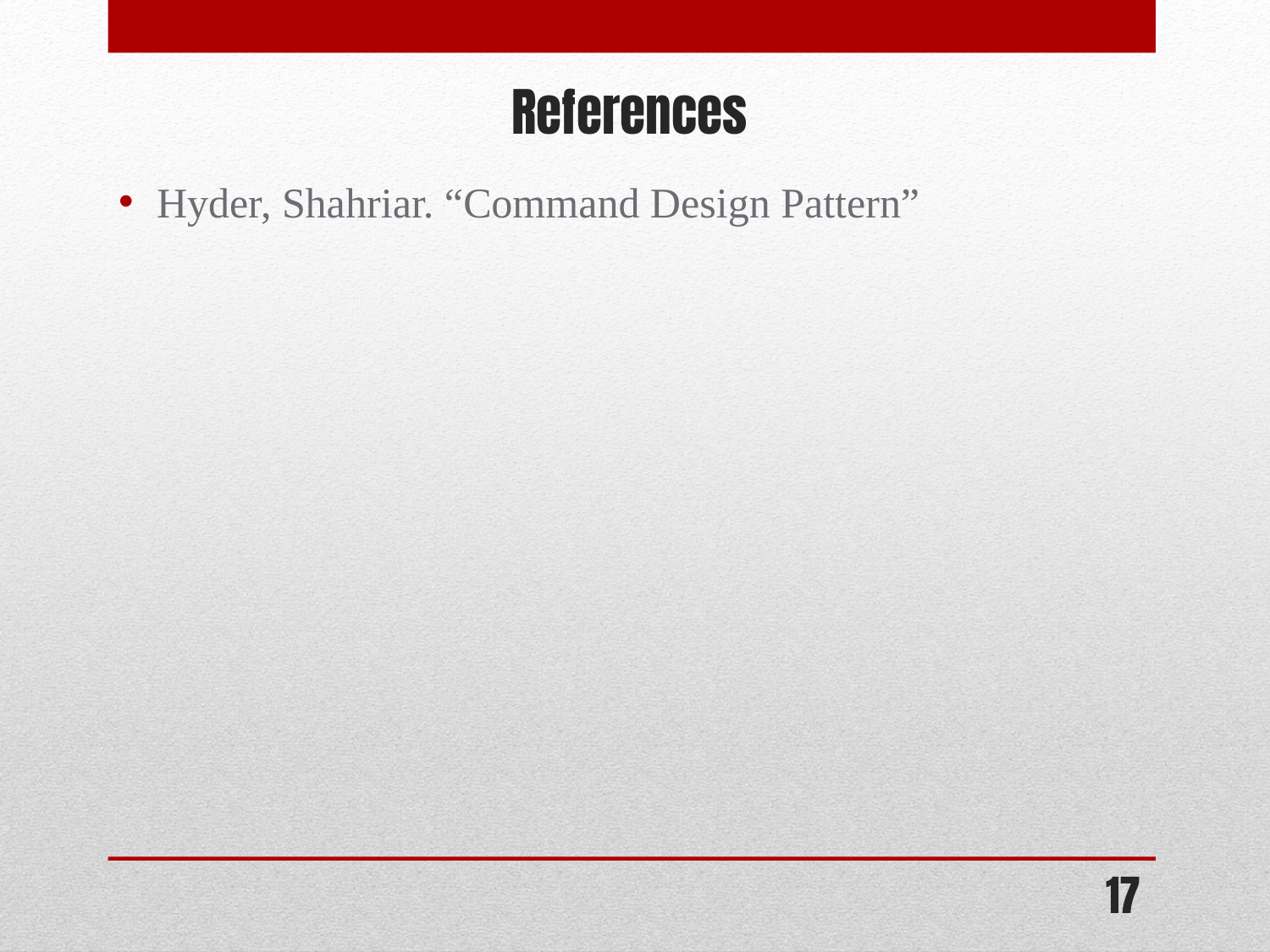

# References
Hyder, Shahriar. “Command Design Pattern”

17